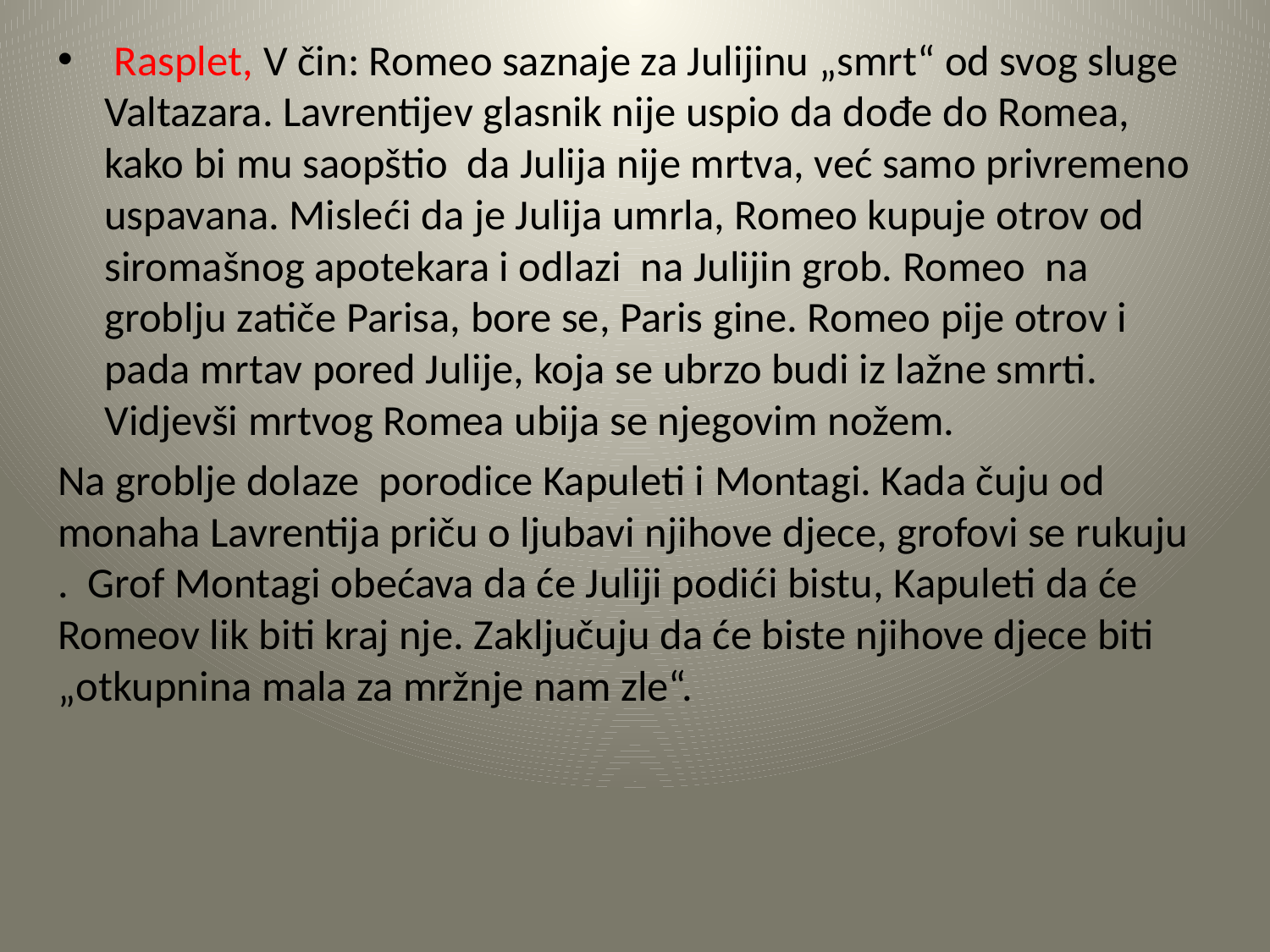

Rasplet, V čin: Romeo saznaje za Julijinu „smrt“ od svog sluge Valtazara. Lavrentijev glasnik nije uspio da dođe do Romea, kako bi mu saopštio  da Julija nije mrtva, već samo privremeno uspavana. Misleći da je Julija umrla, Romeo kupuje otrov od siromašnog apotekara i odlazi  na Julijin grob. Romeo  na groblju zatiče Parisa, bore se, Paris gine. Romeo pije otrov i pada mrtav pored Julije, koja se ubrzo budi iz lažne smrti. Vidjevši mrtvog Romea ubija se njegovim nožem.
Na groblje dolaze  porodice Kapuleti i Montagi. Kada čuju od monaha Lavrentija priču o ljubavi njihove djece, grofovi se rukuju .  Grof Montagi obećava da će Juliji podići bistu, Kapuleti da će Romeov lik biti kraj nje. Zaključuju da će biste njihove djece biti „otkupnina mala za mržnje nam zle“.